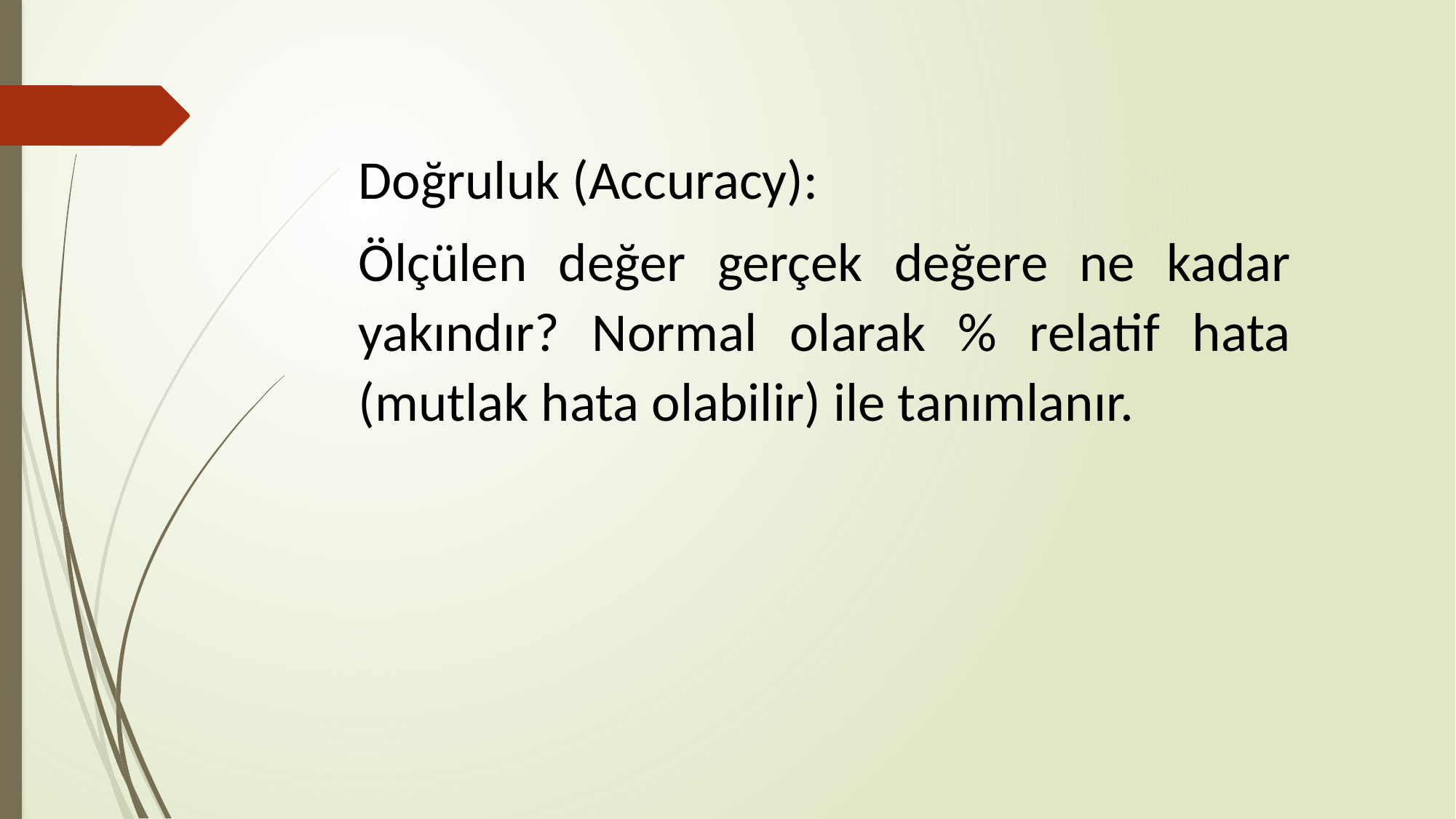

Doğruluk (Accuracy):
Ölçülen değer gerçek değere ne kadar yakındır? Normal olarak % relatif hata (mutlak hata olabilir) ile tanımlanır.